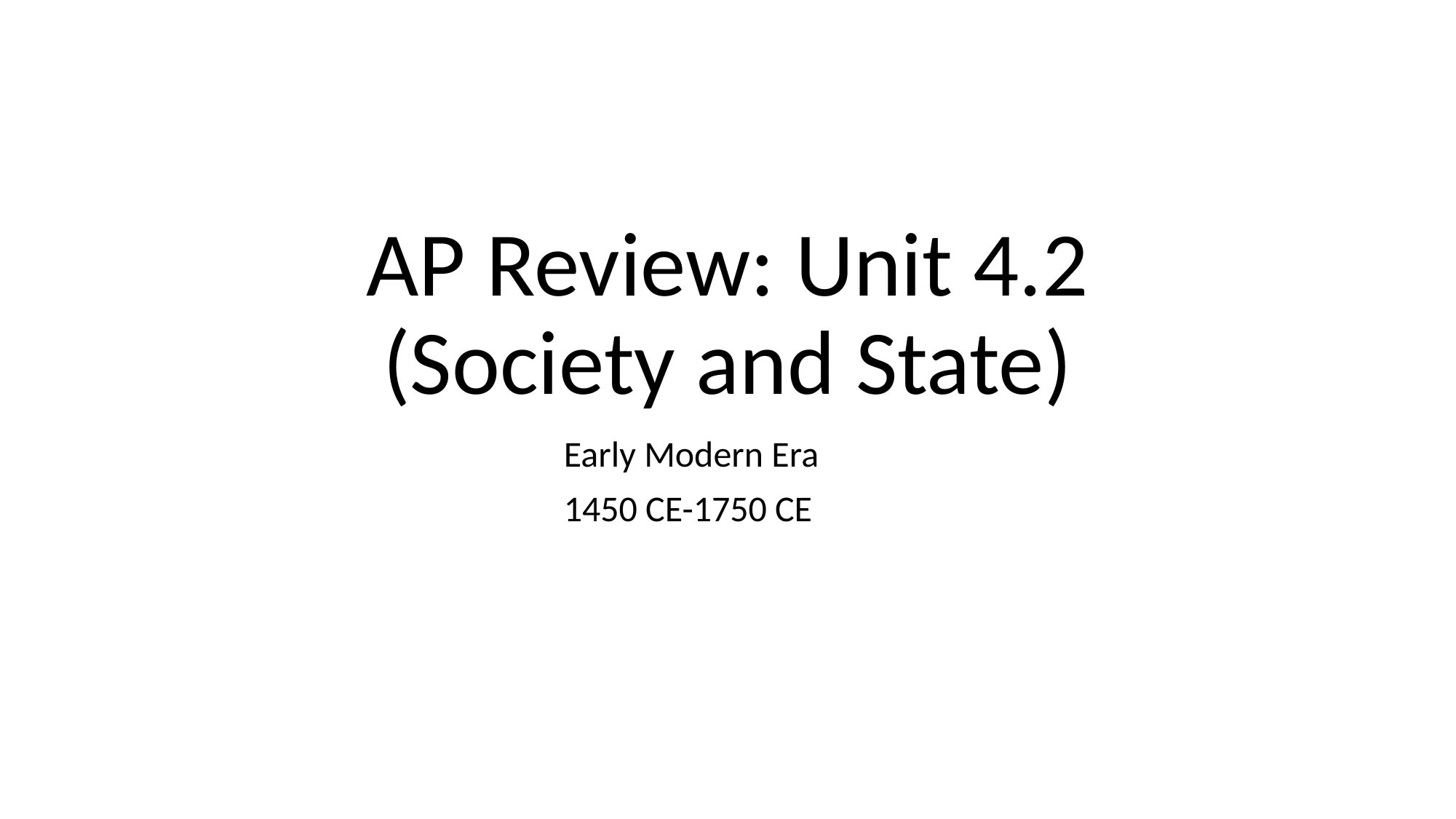

# AP Review: Unit 4.2 (Society and State)
Early Modern Era
	1450 CE-1750 CE